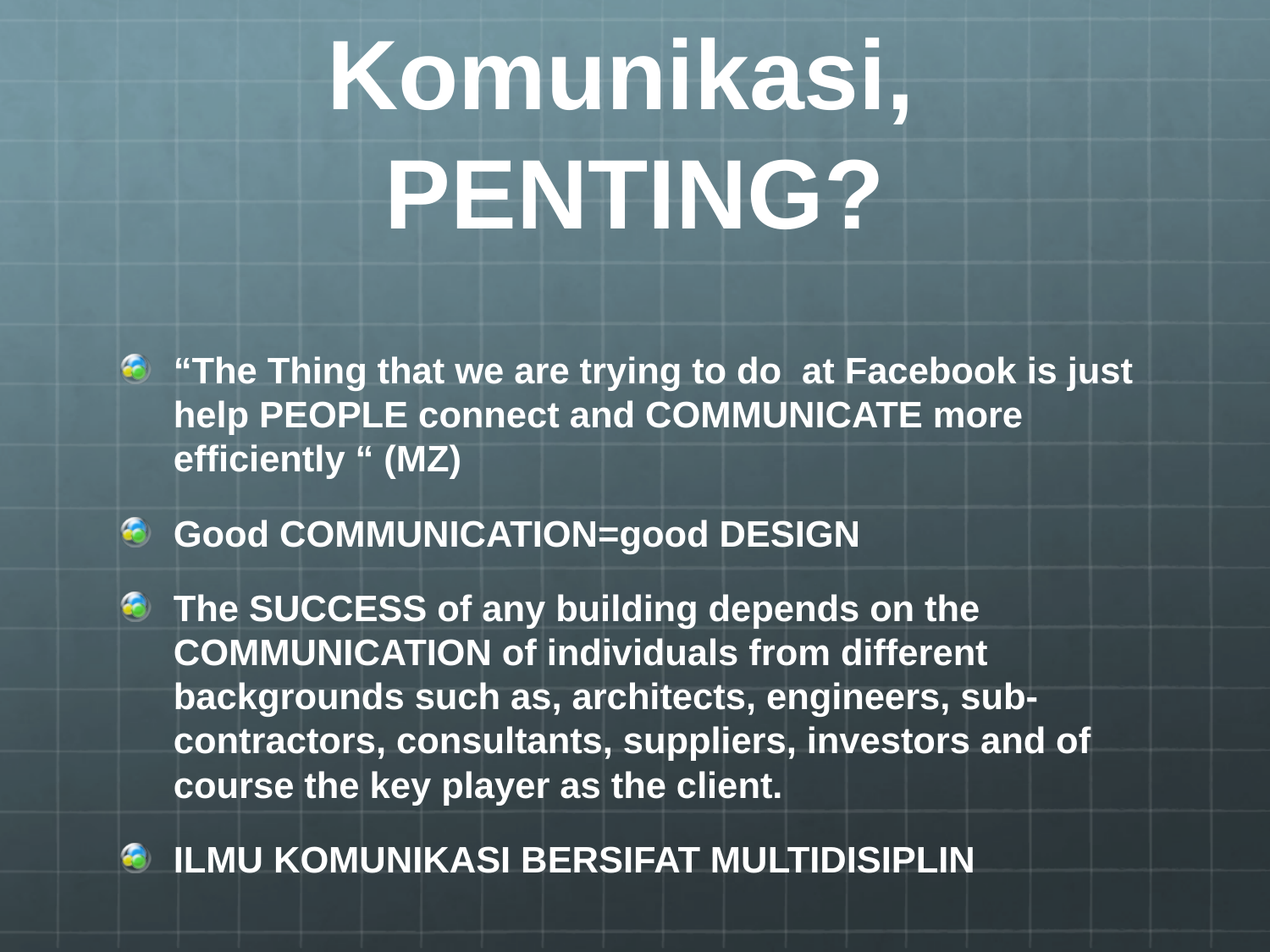

# Komunikasi, PENTING?
“The Thing that we are trying to do  at Facebook is just help PEOPLE connect and COMMUNICATE more efficiently “ (MZ)
Good COMMUNICATION=good DESIGN
The SUCCESS of any building depends on the COMMUNICATION of individuals from different backgrounds such as, architects, engineers, sub-contractors, consultants, suppliers, investors and of course the key player as the client.
ILMU KOMUNIKASI BERSIFAT MULTIDISIPLIN